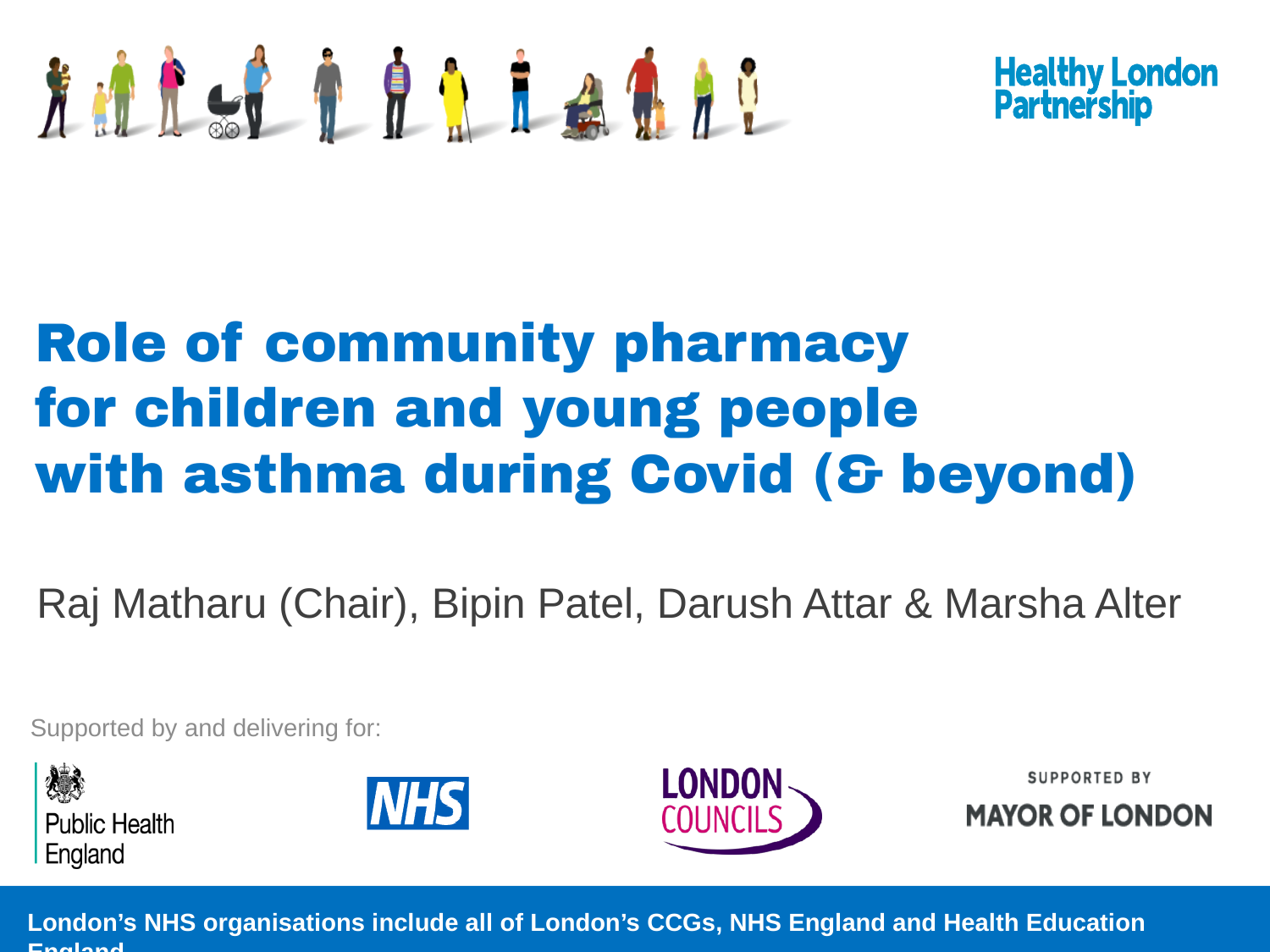

# Role of community pharmacy for children and young people with asthma during Covid (& beyond)
Raj Matharu (Chair), Bipin Patel, Darush Attar & Marsha Alter